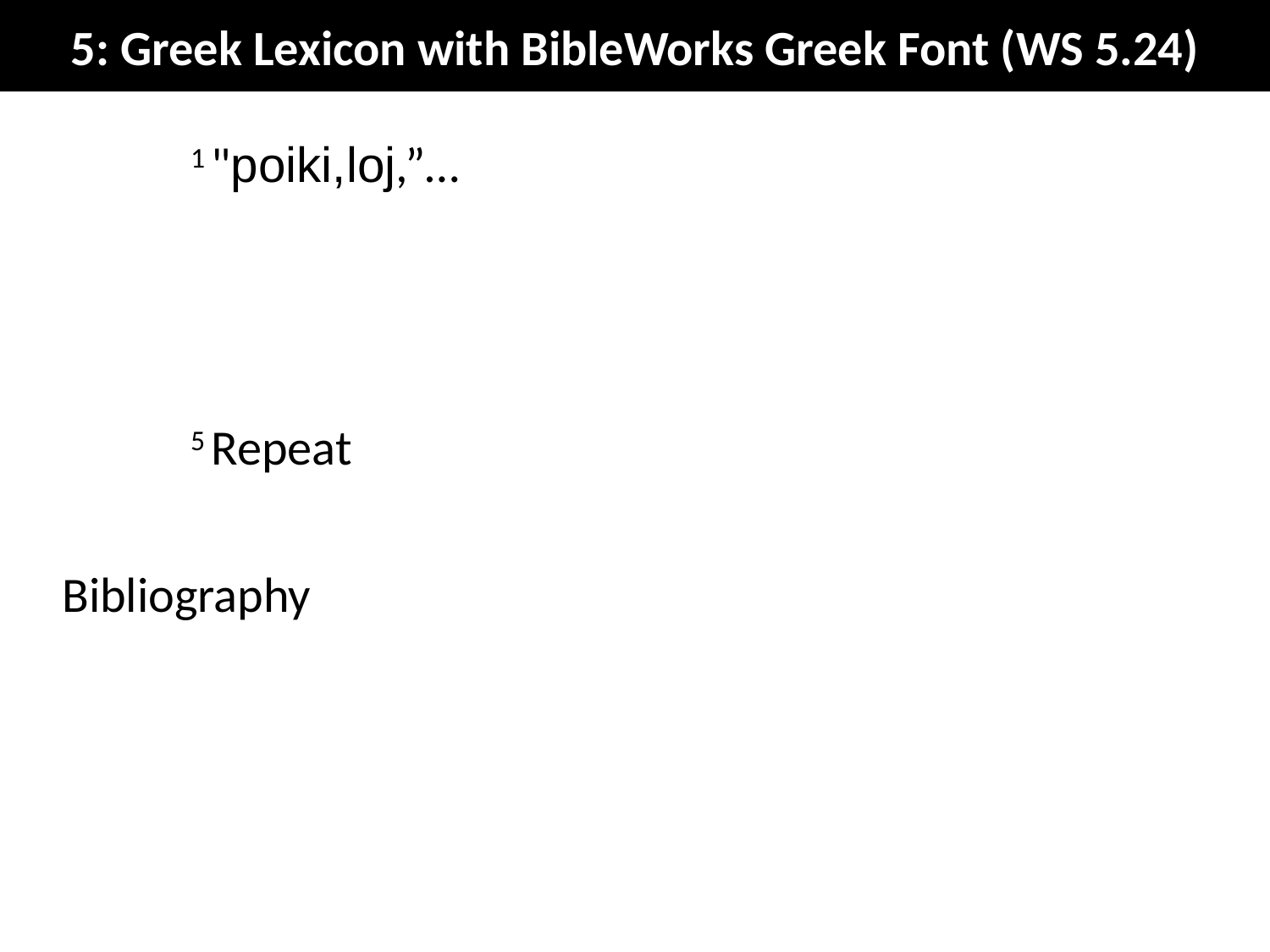

# 5: Greek Lexicon with BibleWorks Greek Font (WS 5.24)
1 "poiki,loj,”…
5 Repeat
Bibliography